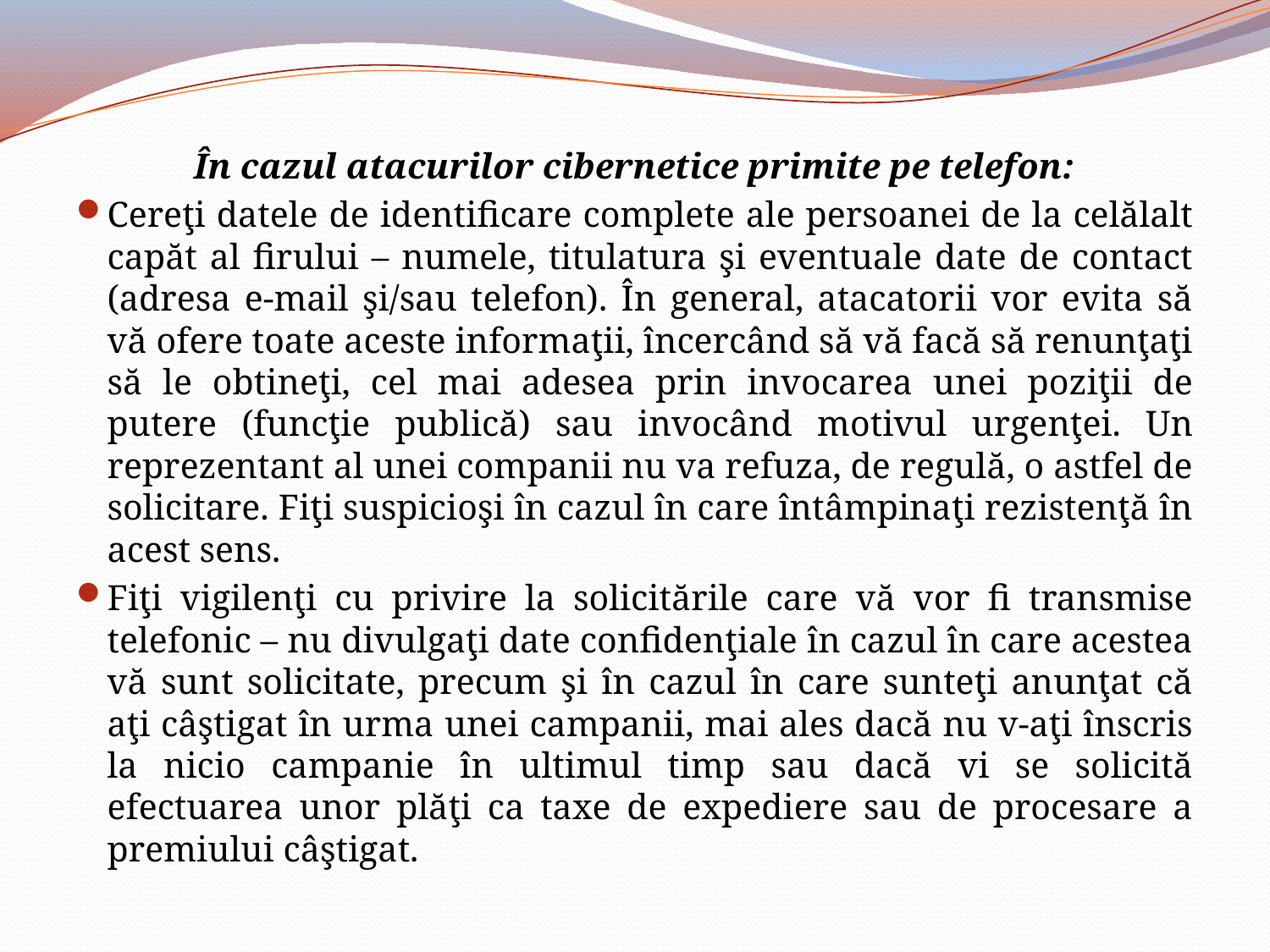

În cazul atacurilor cibernetice primite pe telefon:
Cereţi datele de identificare complete ale persoanei de la celălalt capăt al firului – numele, titulatura şi eventuale date de contact (adresa e-mail şi/sau telefon). În general, atacatorii vor evita să vă ofere toate aceste informaţii, încercând să vă facă să renunţaţi să le obtineţi, cel mai adesea prin invocarea unei poziţii de putere (funcţie publică) sau invocând motivul urgenţei. Un reprezentant al unei companii nu va refuza, de regulă, o astfel de solicitare. Fiţi suspicioşi în cazul în care întâmpinaţi rezistenţă în acest sens.
Fiţi vigilenţi cu privire la solicitările care vă vor fi transmise telefonic – nu divulgaţi date confidenţiale în cazul în care acestea vă sunt solicitate, precum şi în cazul în care sunteţi anunţat că aţi câştigat în urma unei campanii, mai ales dacă nu v-aţi înscris la nicio campanie în ultimul timp sau dacă vi se solicită efectuarea unor plăţi ca taxe de expediere sau de procesare a premiului câştigat.